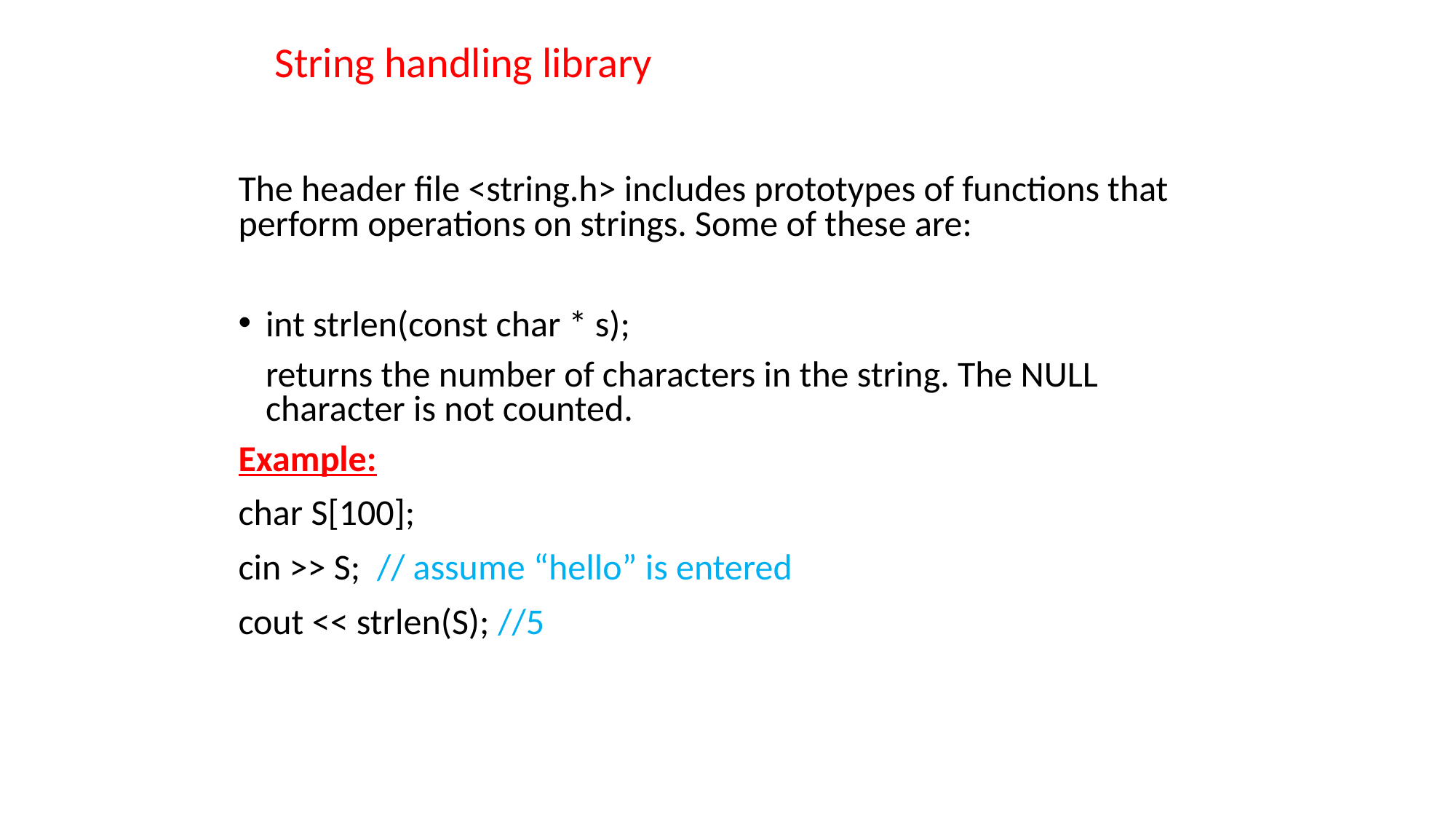

# String handling library

The header file <string.h> includes prototypes of functions that perform operations on strings. Some of these are:

int strlen(const char * s);
	returns the number of characters in the string. The NULL character is not counted.
Example:
char S[100];
cin >> S;  // assume “hello” is entered
cout << strlen(S); //5